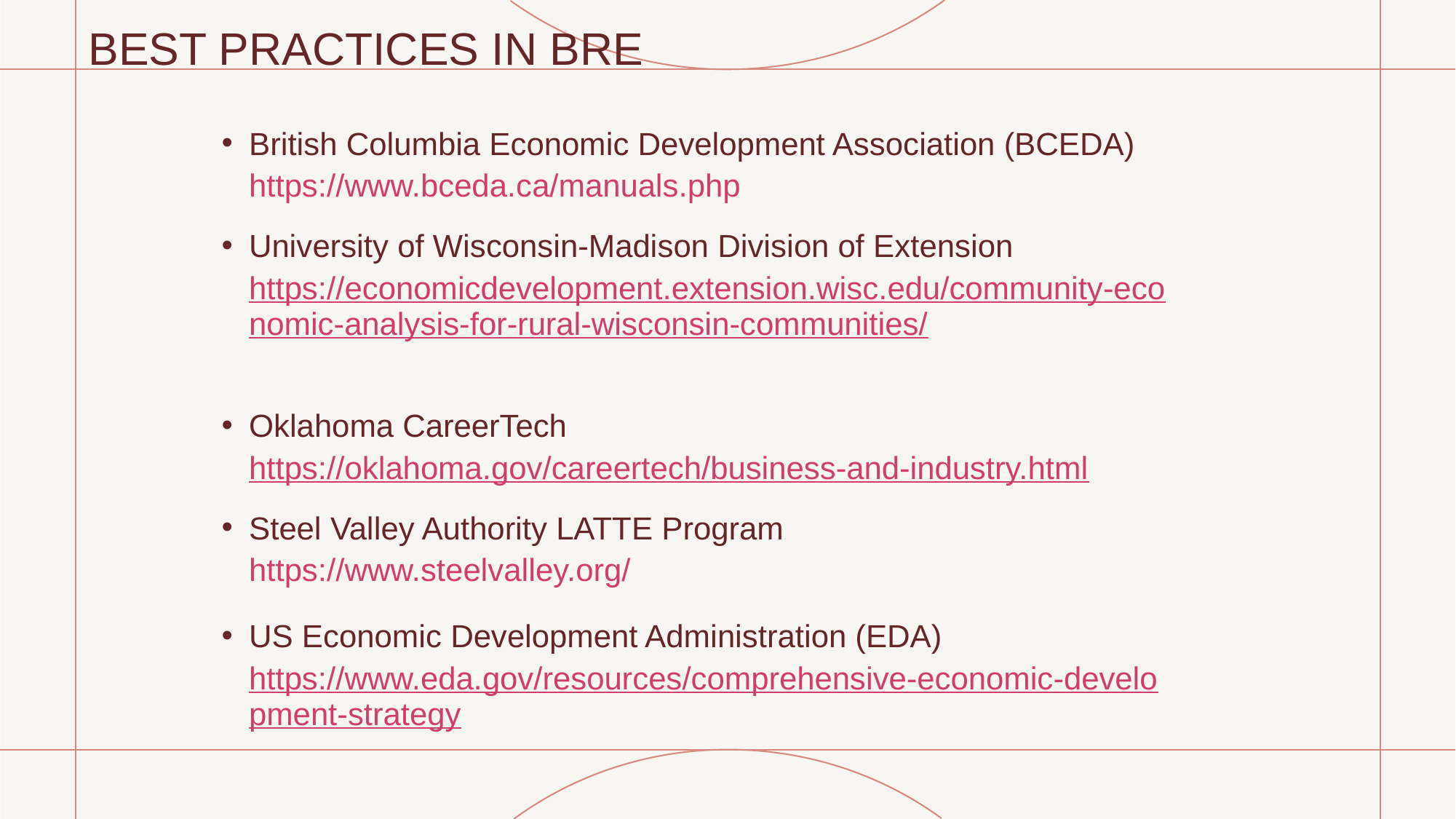

# BEST PRACTICES IN BRE
British Columbia Economic Development Association (BCEDA) https://www.bceda.ca/manuals.php
University of Wisconsin-Madison Division of Extension https://economicdevelopment.extension.wisc.edu/community-economic-analysis-for-rural-wisconsin-communities/
Oklahoma CareerTech  https://oklahoma.gov/careertech/business-and-industry.html
Steel Valley Authority LATTE Program   https://www.steelvalley.org/
US Economic Development Administration (EDA) https://www.eda.gov/resources/comprehensive-economic-development-strategy